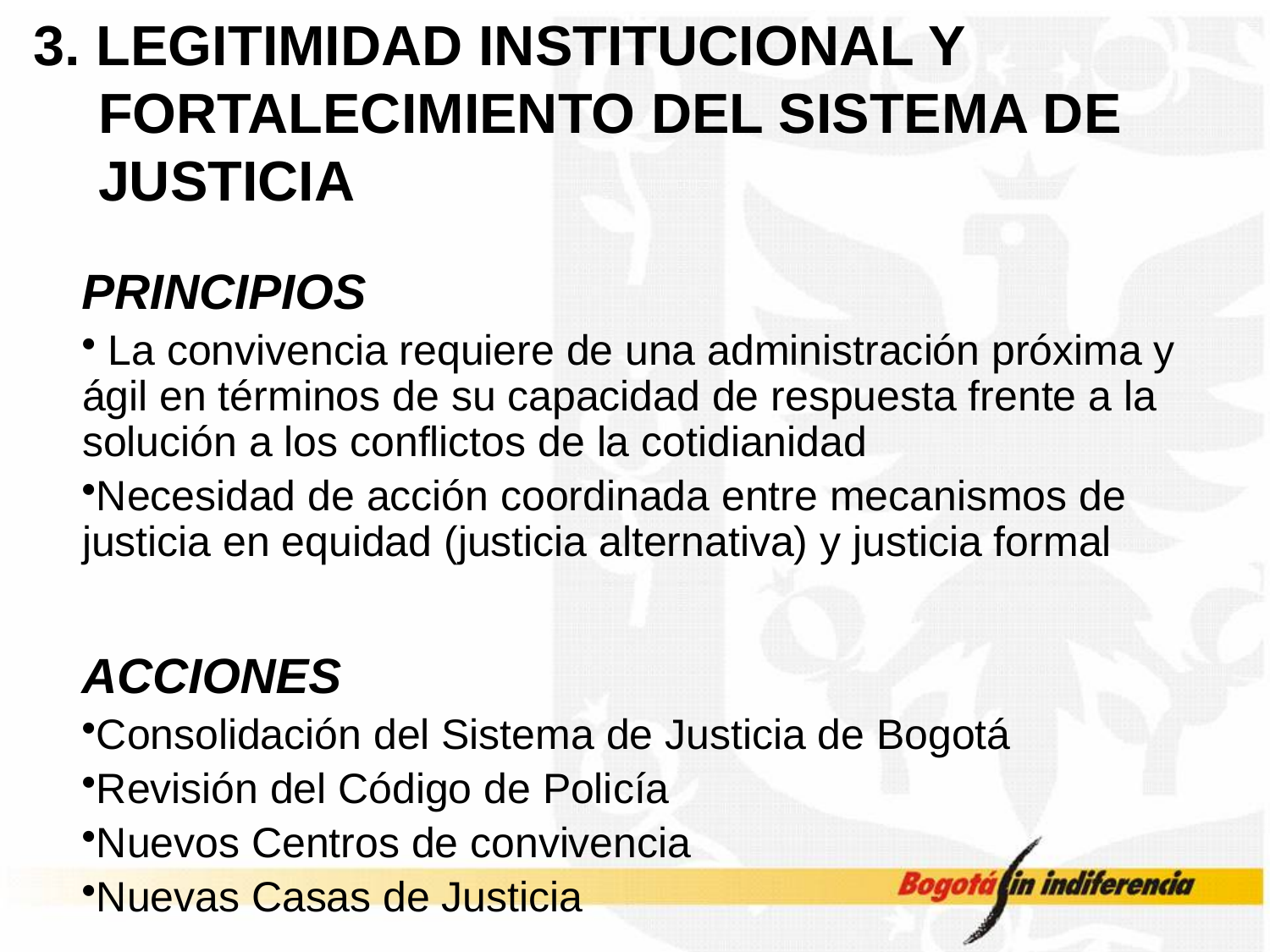

# 3. LEGITIMIDAD INSTITUCIONAL Y FORTALECIMIENTO DEL SISTEMA DE JUSTICIA
PRINCIPIOS
 La convivencia requiere de una administración próxima y ágil en términos de su capacidad de respuesta frente a la solución a los conflictos de la cotidianidad
Necesidad de acción coordinada entre mecanismos de justicia en equidad (justicia alternativa) y justicia formal

ACCIONES
Consolidación del Sistema de Justicia de Bogotá
Revisión del Código de Policía
Nuevos Centros de convivencia
Nuevas Casas de Justicia